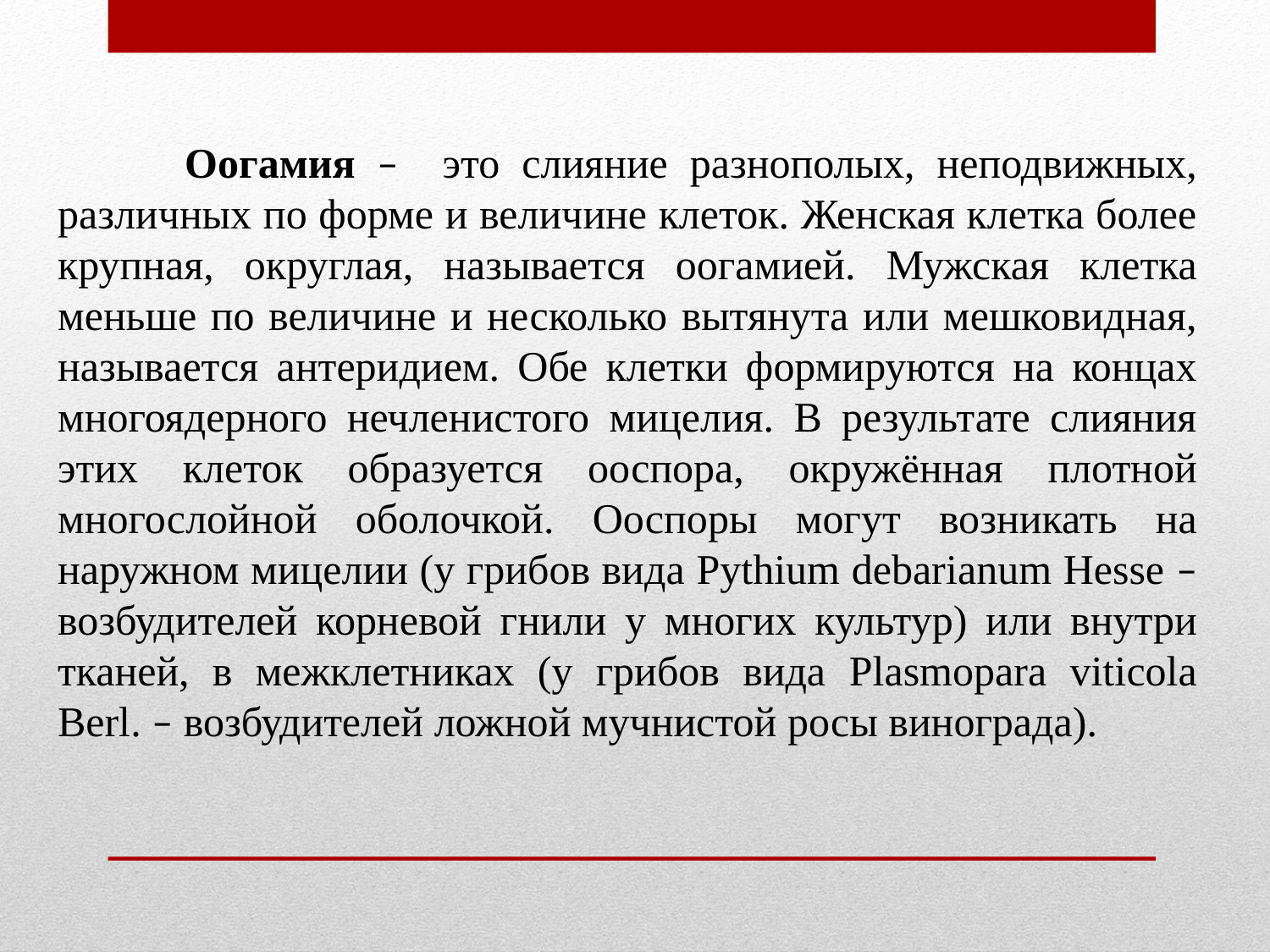

Оогамия –  это слияние разнополых, неподвижных, различных по форме и величине клеток. Женская клетка более крупная, округлая, называется оогамией. Мужская клетка меньше по величине и несколько вытянута или мешковидная, называется антеридием. Обе клетки формируются на концах многоядерного нечленистого мицелия. В результате слияния этих клеток образуется ооспора, окружённая плотной многослойной оболочкой. Ооспоры могут возникать на наружном мицелии (у грибов вида Pythium debarianum Hesse – возбудителей корневой гнили у многих культур) или внутри тканей, в межклетниках (у грибов вида Plasmopara viticola Berl. – возбудителей ложной мучнистой росы винограда).